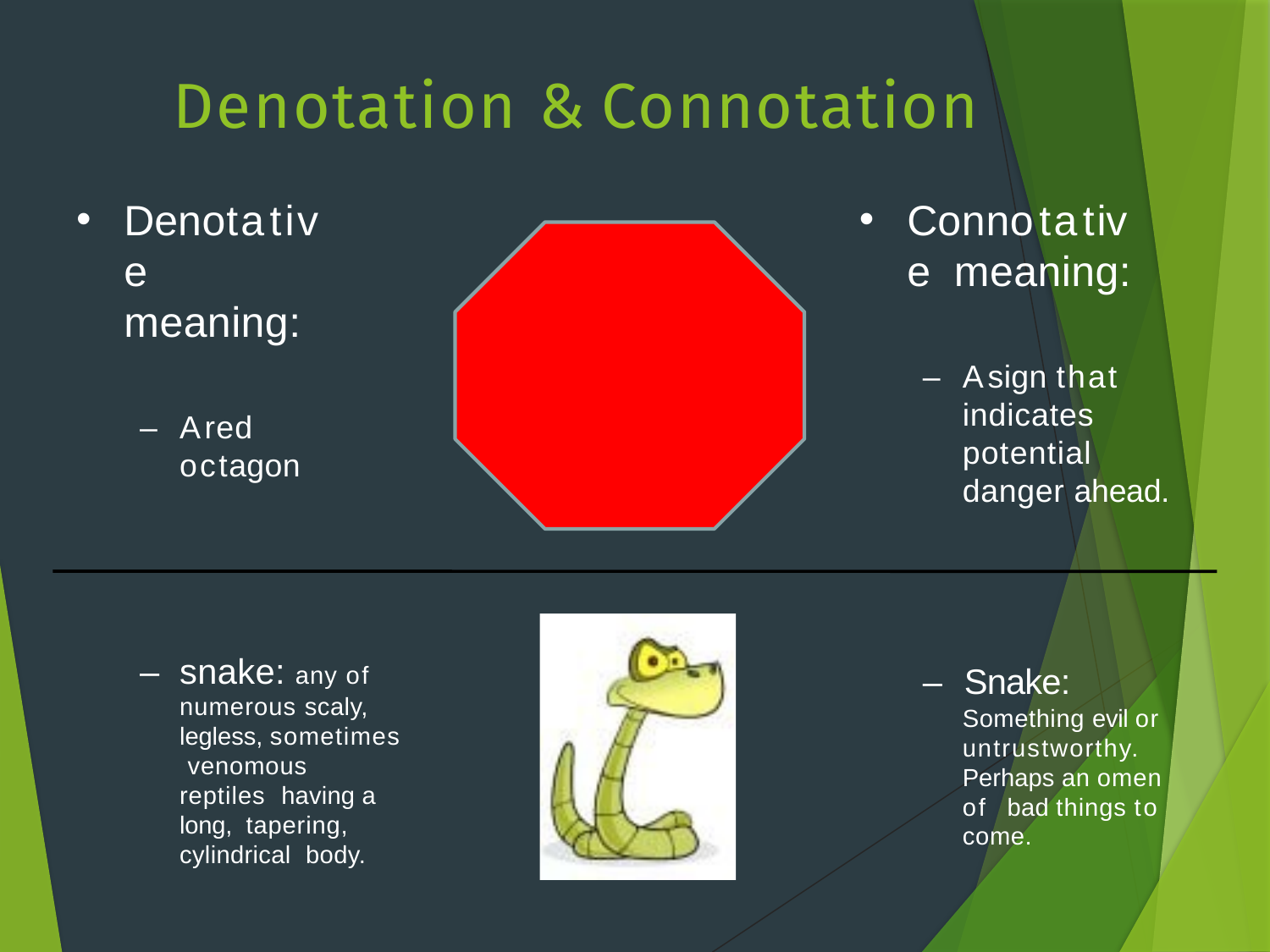

# Denotation & Connotation
Denotative  meaning:

–	A red  octagon
Connotative  meaning:

–	A sign that  indicates  potential  danger ahead.

–	snake: any of  numerous scaly,  legless, sometimes  venomous reptiles  having a long,  tapering, cylindrical  body.
–	Snake:
Something evil or  untrustworthy.  Perhaps an omen of  bad things to come.